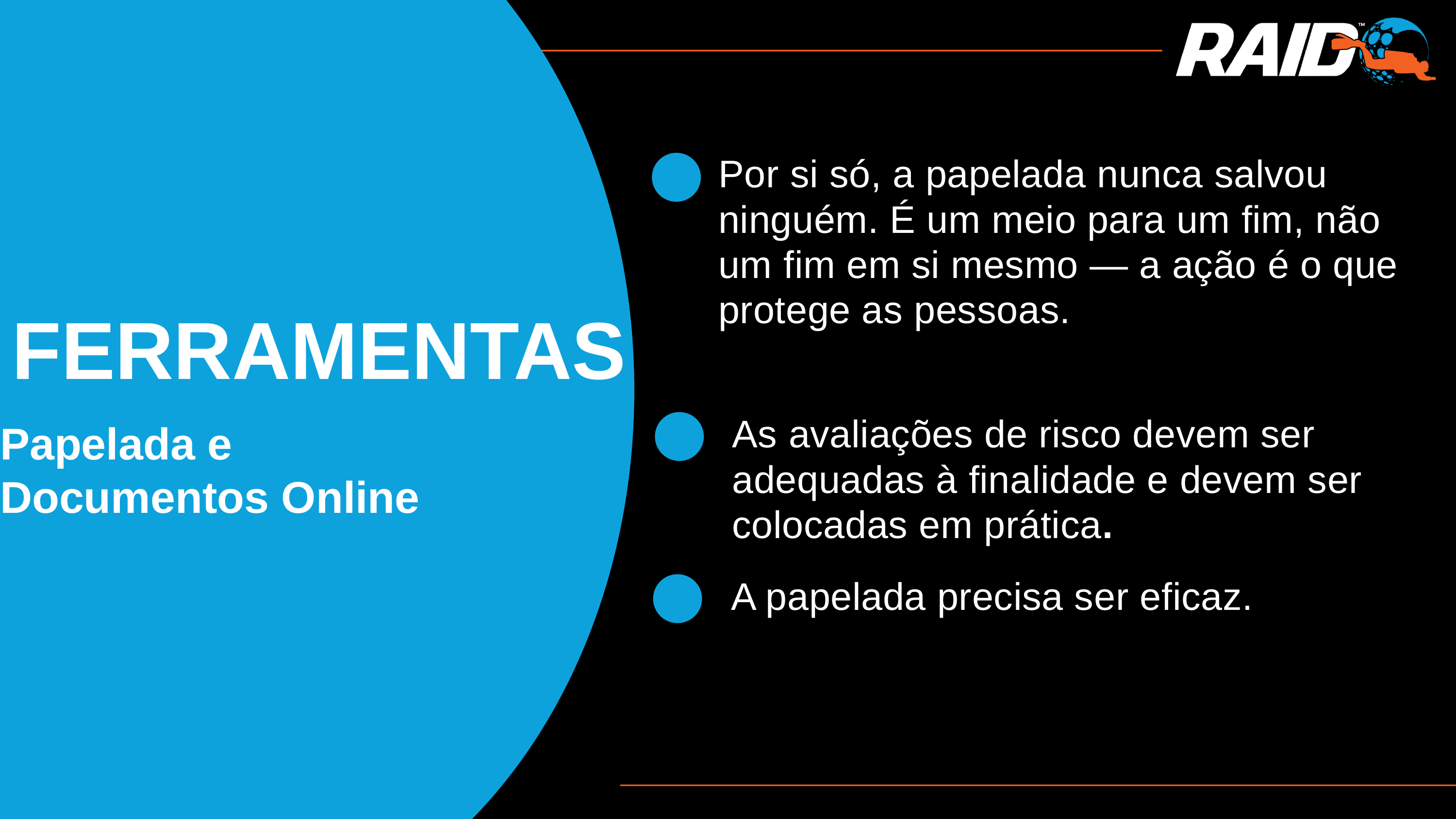

Por si só, a papelada nunca salvou ninguém. É um meio para um fim, não um fim em si mesmo — a ação é o que protege as pessoas.

FERRAMENTAS
As avaliações de risco devem ser adequadas à finalidade e devem ser colocadas em prática.

Papelada e Documentos Online
A papelada precisa ser eficaz.